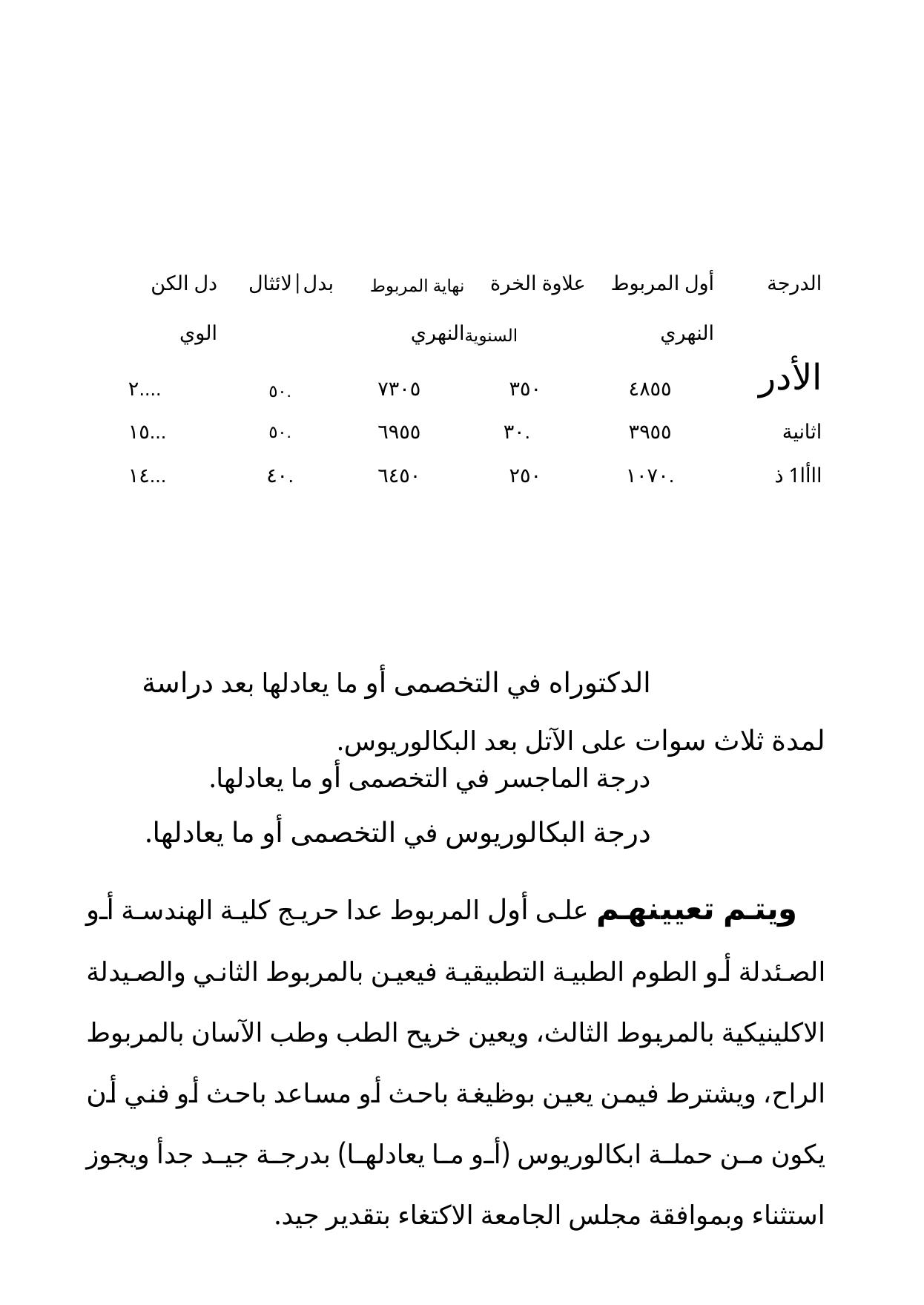

| دل الكن | بدل|لائثال | نهاية المربوط | علاوة الخرة | أول المربوط | الدرجة |
| --- | --- | --- | --- | --- | --- |
| الوي |  | النهري | السنوية | النهري |  |
| ٢.... | ٥٠. | ٧٣٠٥ | ٣٥٠ | ٤٨٥٥ | الأدر |
| ١٥... | ٥٠. | ٦٩٥٥ | ٣٠. | ٣٩٥٥ | اثانية |
| ١٤... | ٤٠. | ٦٤٥٠ | ٢٥٠ | ١٠٧٠. | ااأا1 ذ |
الدكتوراه في التخصمى أو ما يعادلها بعد دراسة لمدة ثلاث سوات على الآتل بعد البكالوريوس.
درجة الماجسر في التخصمى أو ما يعادلها.
درجة البكالوريوس في التخصمى أو ما يعادلها.
ويتم تعيينهم على أول المربوط عدا حريج كلية الهندسة أو الصئدلة أو الطوم الطبية التطبيقية فيعين بالمربوط الثاني والصيدلة الاكلينيكية بالمربوط الثالث، ويعين خريح الطب وطب الآسان بالمربوط الراح، ويشترط فيمن يعين بوظيغة باحث أو مساعد باحث أو فني أن يكون من حملة ابكالوريوس (أو ما يعادلها) بدرجة جيد جدأ ويجوز استثناء وبموافقة مجلس الجامعة الاكتغاء بتقدير جيد.